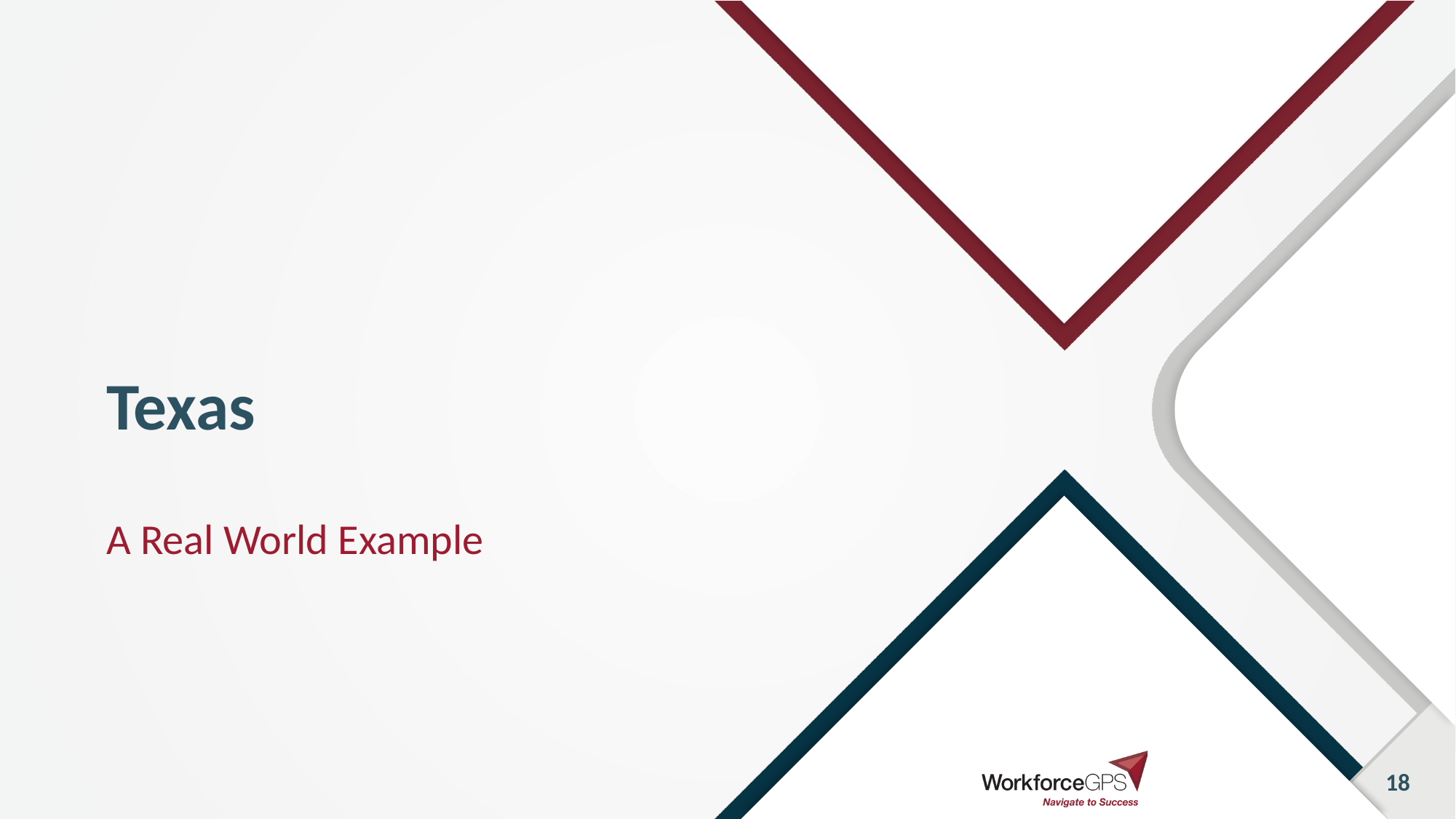

# Texas
A Real World Example
18